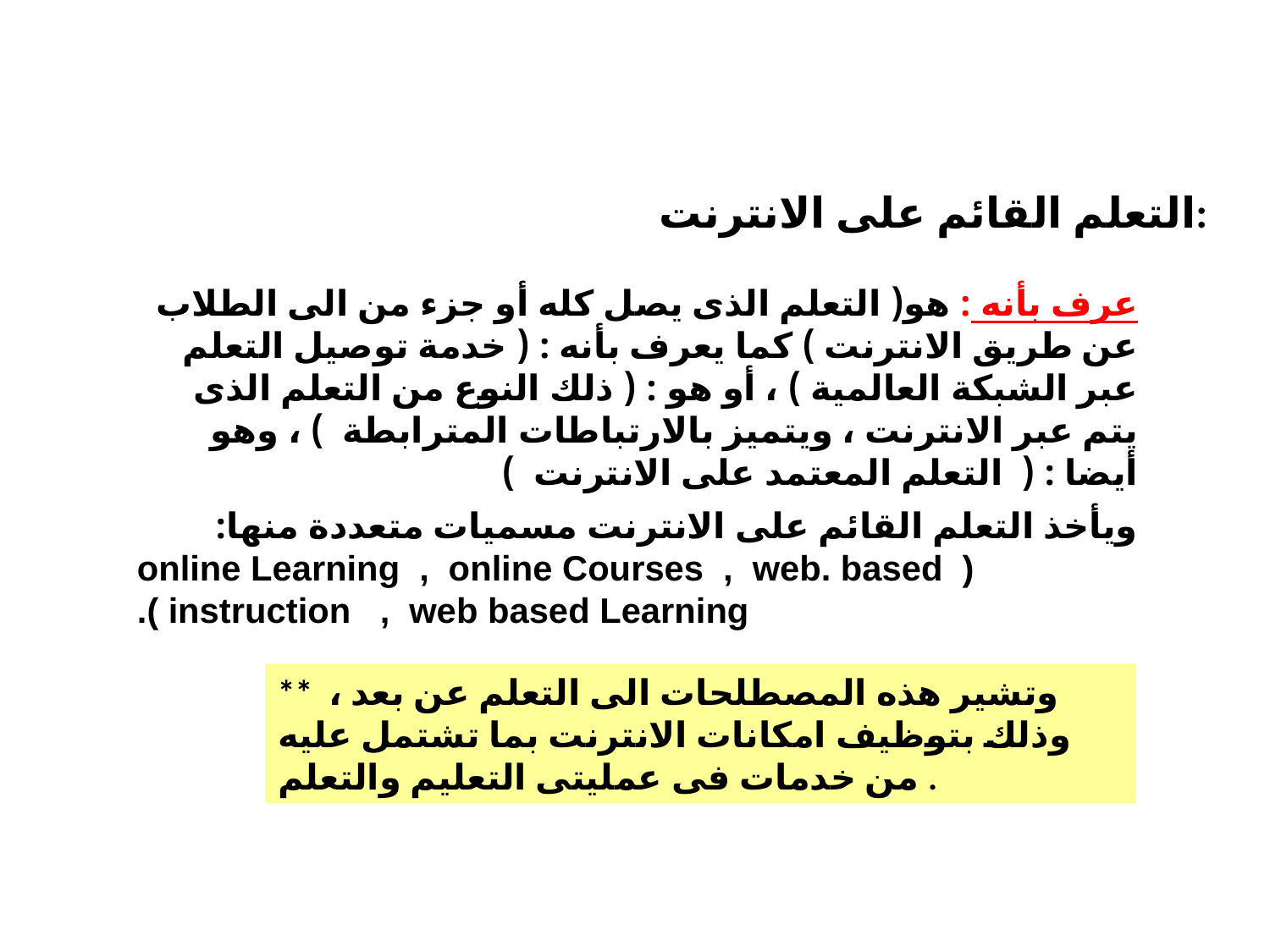

التعلم القائم على الانترنت:
عرف بأنه : هو( التعلم الذى يصل كله أو جزء من الى الطلاب عن طريق الانترنت ) كما يعرف بأنه : ( خدمة توصيل التعلم عبر الشبكة العالمية ) ، أو هو : ( ذلك النوع من التعلم الذى يتم عبر الانترنت ، ويتميز بالارتباطات المترابطة  ) ، وهو أيضا : (  التعلم المعتمد على الانترنت  )
ويأخذ التعلم القائم على الانترنت مسميات متعددة منها:
 ( online Learning  ,  online Courses  ,  web. based  instruction   ,  web based Learning ).
**  وتشير هذه المصطلحات الى التعلم عن بعد ، وذلك بتوظيف امكانات الانترنت بما تشتمل عليه من خدمات فى عمليتى التعليم والتعلم .